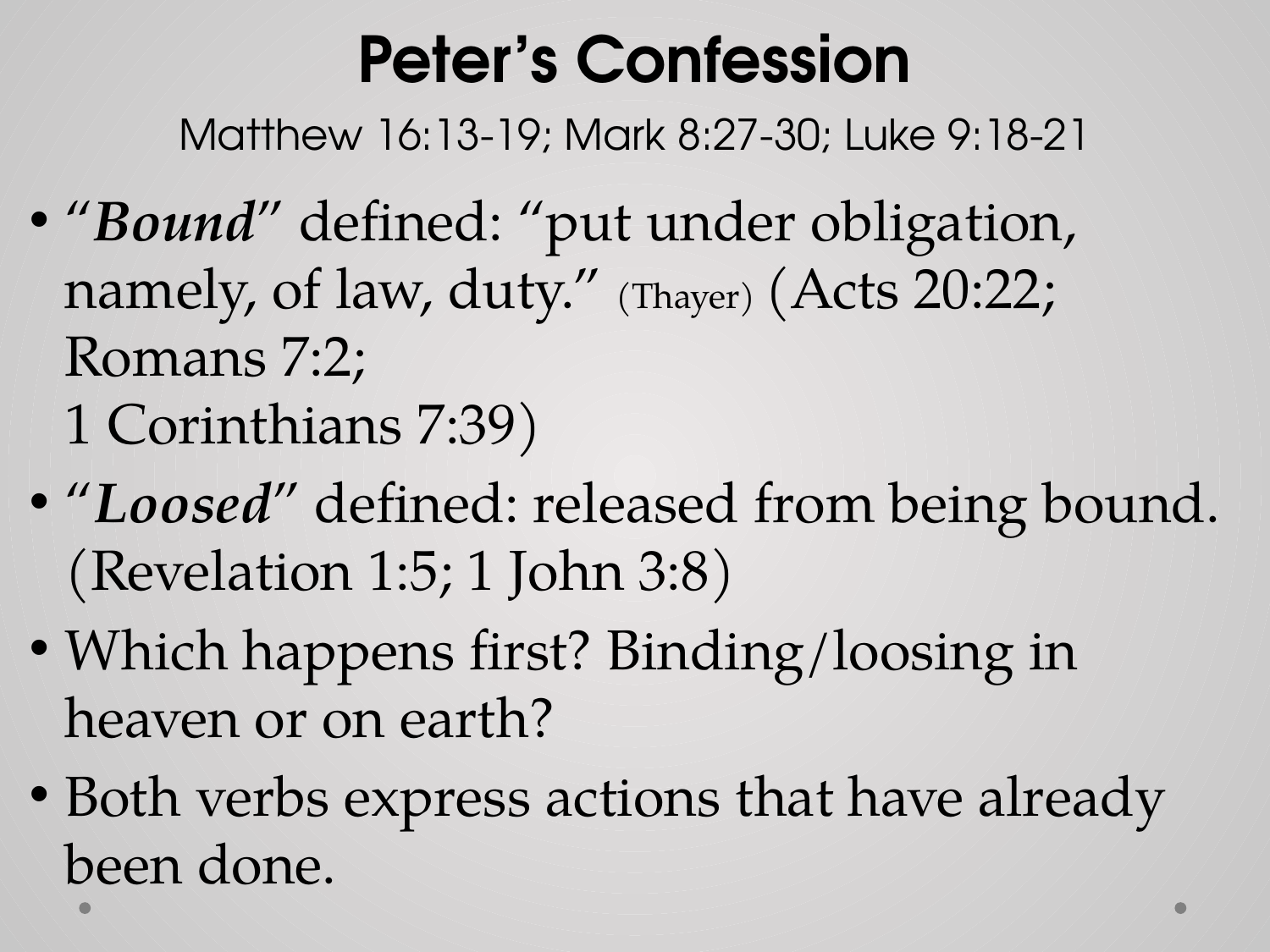

# Peter’s Confession Matthew 16:13-19; Mark 8:27-30; Luke 9:18-21
“Bound” defined: “put under obligation, namely, of law, duty.” (Thayer) (Acts 20:22; Romans 7:2;
1 Corinthians 7:39)
“Loosed” defined: released from being bound. (Revelation 1:5; 1 John 3:8)
Which happens first? Binding/loosing in heaven or on earth?
Both verbs express actions that have already been done.